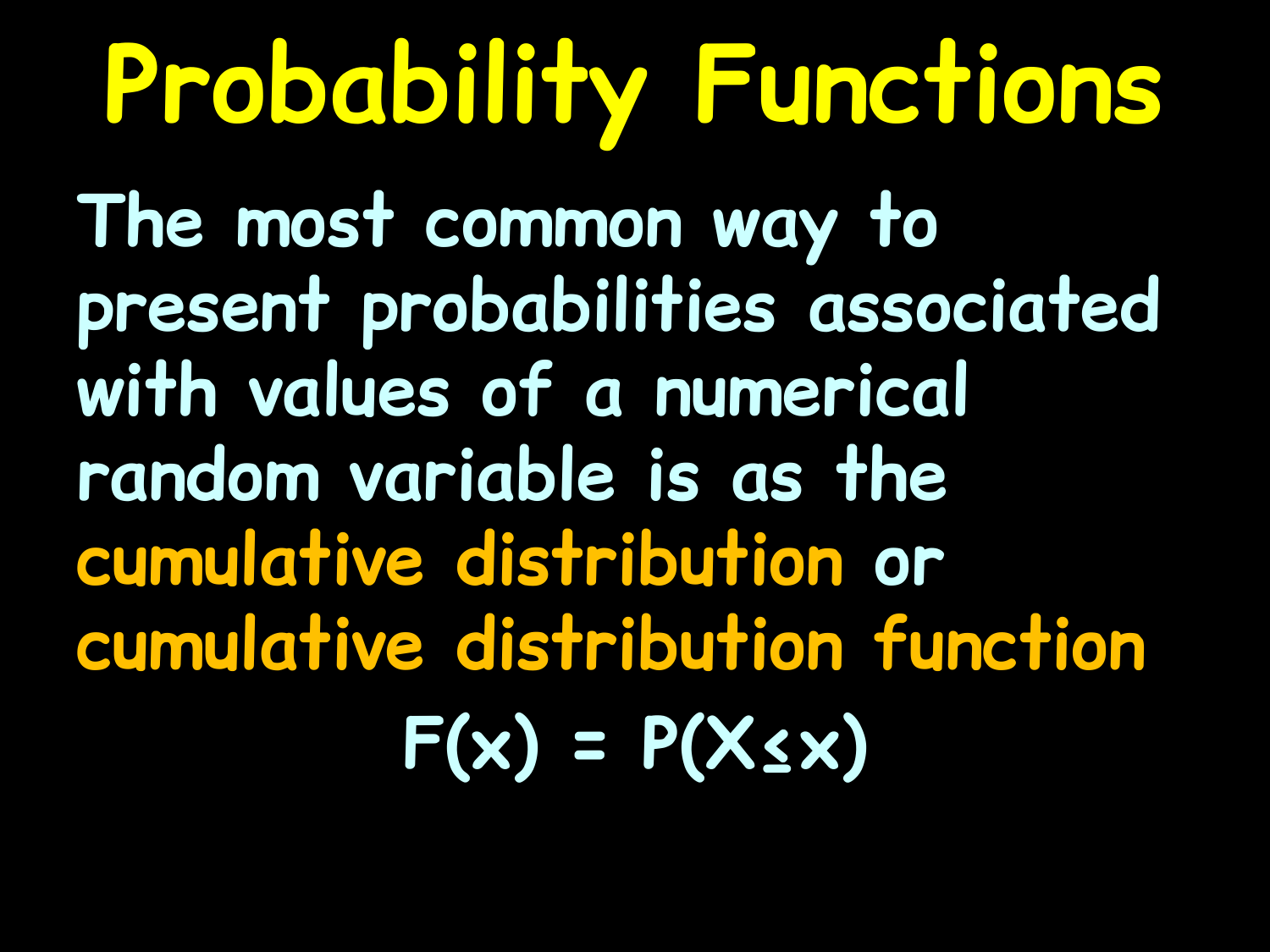

# Probability Functions
The most common way to present probabilities associated with values of a numerical random variable is as the cumulative distribution or cumulative distribution function
F(x) = P(X≤x)